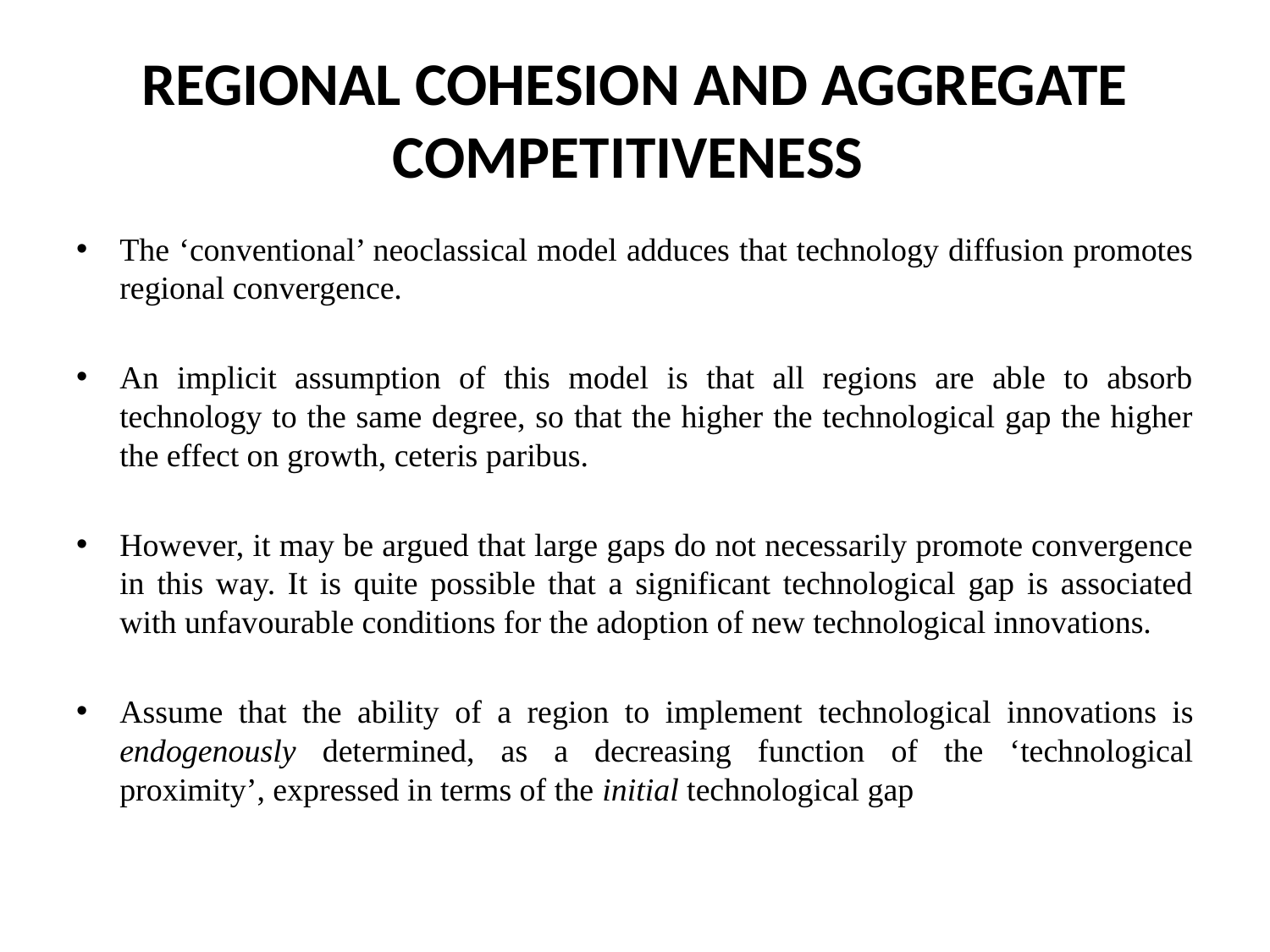

# Regional Cohesion and aggregate Competitiveness
The ‘conventional’ neoclassical model adduces that technology diffusion promotes regional convergence.

An implicit assumption of this model is that all regions are able to absorb technology to the same degree, so that the higher the technological gap the higher the effect on growth, ceteris paribus.

However, it may be argued that large gaps do not necessarily promote convergence in this way. It is quite possible that a significant technological gap is associated with unfavourable conditions for the adoption of new technological innovations.

Assume that the ability of a region to implement technological innovations is endogenously determined, as a decreasing function of the ‘technological proximity’, expressed in terms of the initial technological gap